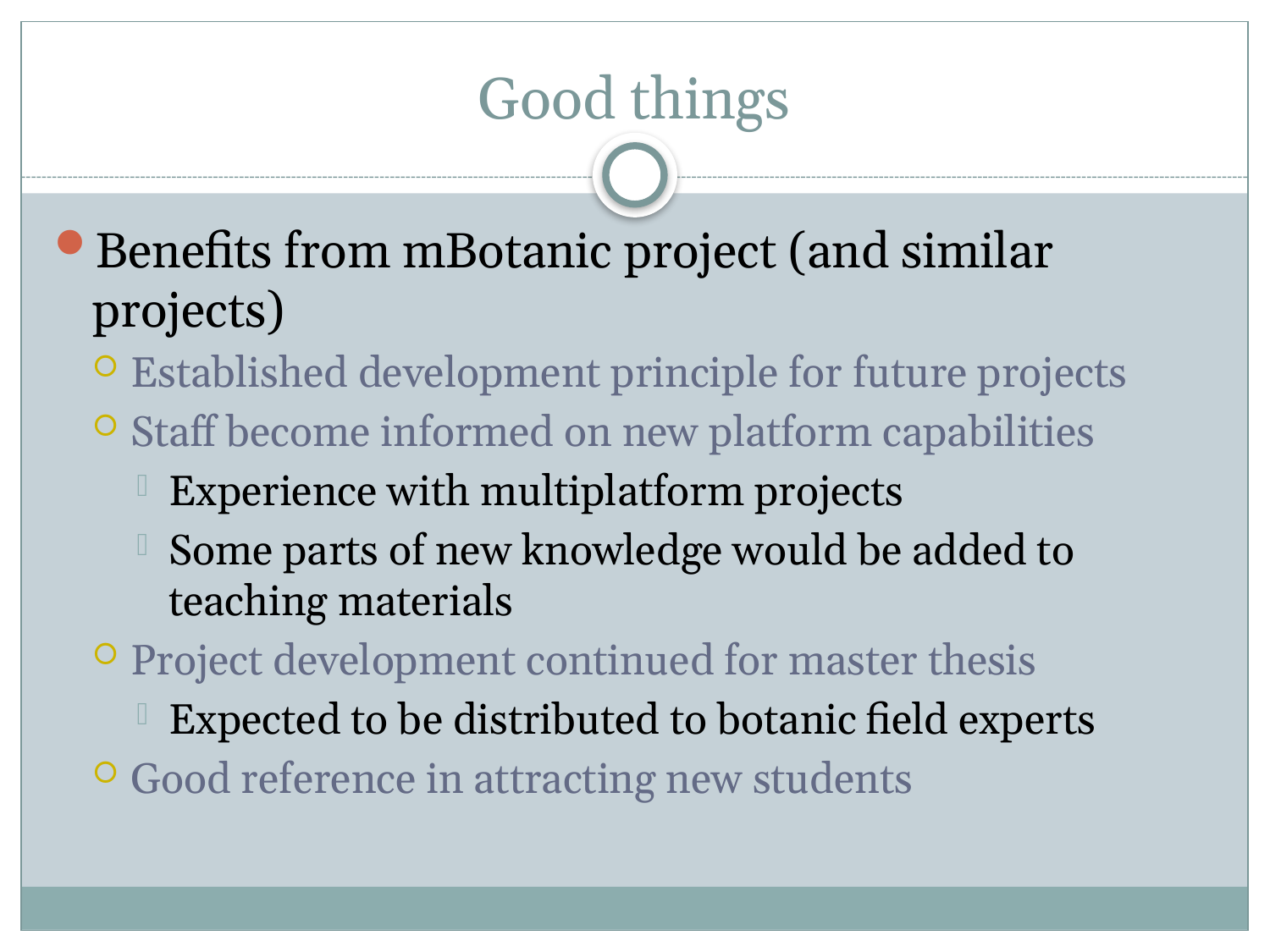

# Good things
Benefits from mBotanic project (and similar projects)
Established development principle for future projects
Staff become informed on new platform capabilities
Experience with multiplatform projects
Some parts of new knowledge would be added to teaching materials
Project development continued for master thesis
Expected to be distributed to botanic field experts
Good reference in attracting new students